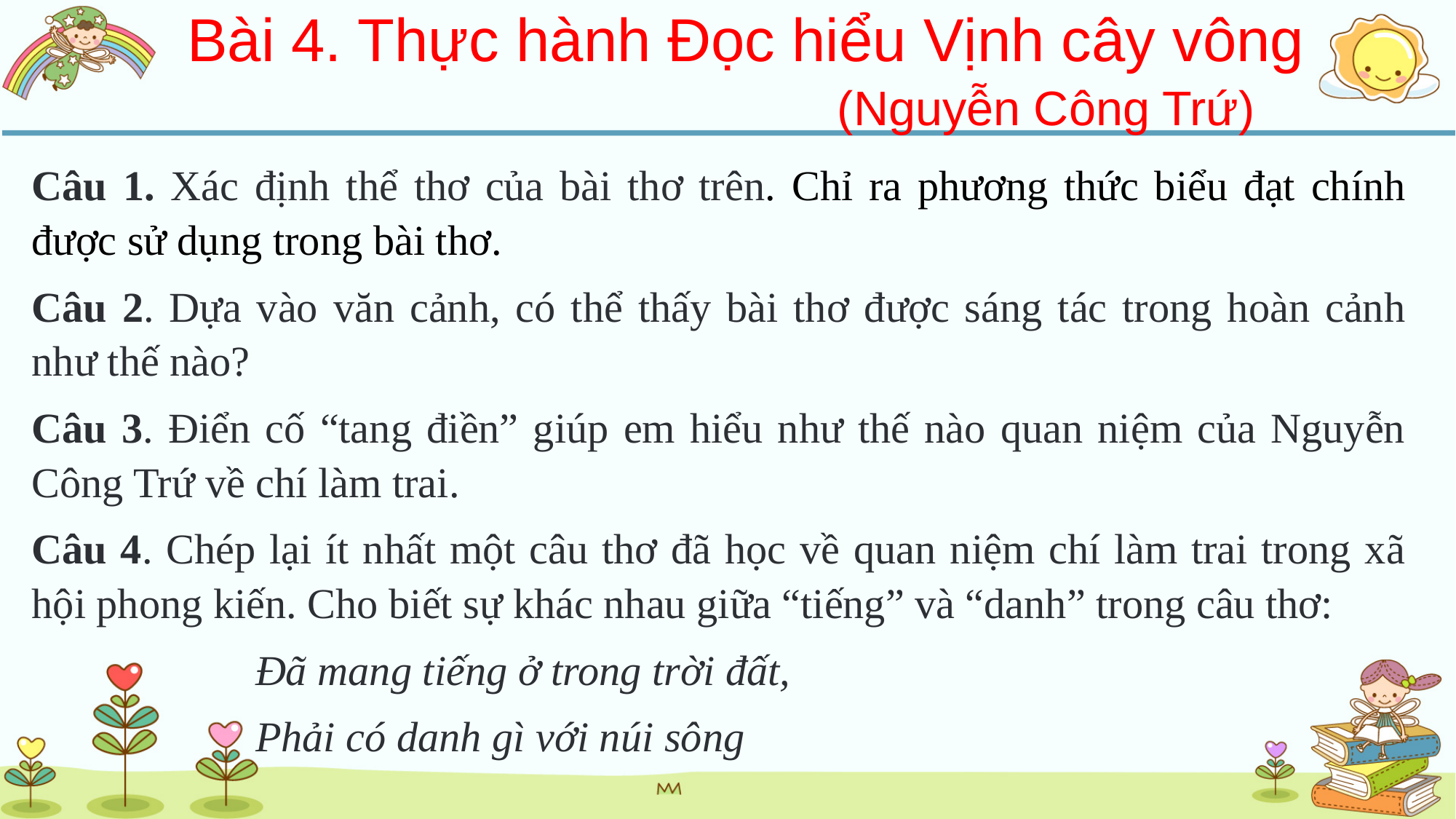

Bài 4. Thực hành Đọc hiểu Vịnh cây vông
			(Nguyễn Công Trứ)

Câu 1. Xác định thể thơ của bài thơ trên. Chỉ ra phương thức biểu đạt chính được sử dụng trong bài thơ.
Câu 2. Dựa vào văn cảnh, có thể thấy bài thơ được sáng tác trong hoàn cảnh như thế nào?
Câu 3. Điển cố “tang điền” giúp em hiểu như thế nào quan niệm của Nguyễn Công Trứ về chí làm trai.
Câu 4. Chép lại ít nhất một câu thơ đã học về quan niệm chí làm trai trong xã hội phong kiến. Cho biết sự khác nhau giữa “tiếng” và “danh” trong câu thơ:
Đã mang tiếng ở trong trời đất,
Phải có danh gì với núi sông